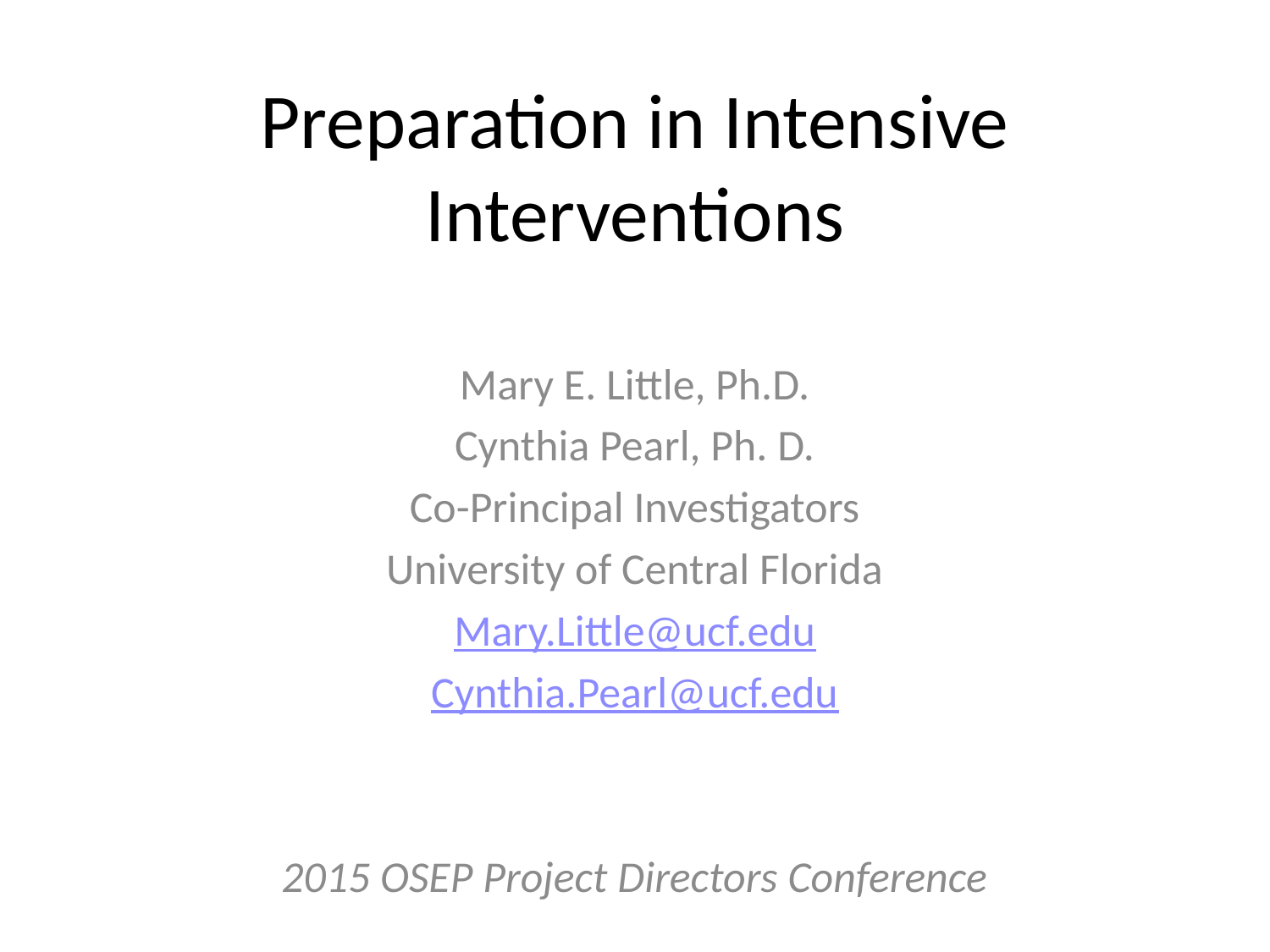

# Preparation in Intensive Interventions
Mary E. Little, Ph.D.
Cynthia Pearl, Ph. D.
Co-Principal Investigators
University of Central Florida
Mary.Little@ucf.edu
Cynthia.Pearl@ucf.edu

2015 OSEP Project Directors Conference